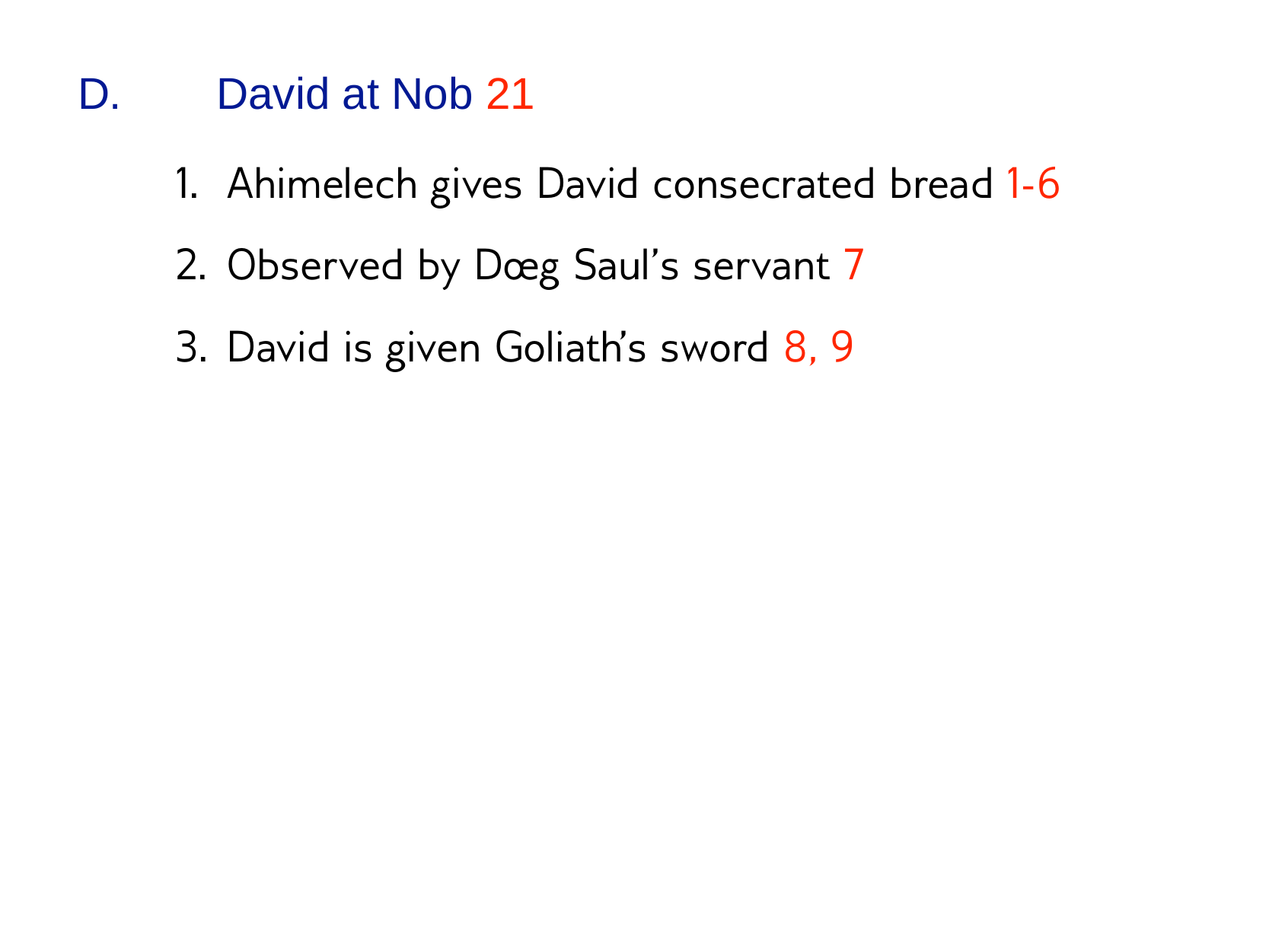

# D.	  David at Nob 21
Ahimelech gives David consecrated bread 1-6
Observed by Doeg Saul’s servant 7
David is given Goliath’s sword 8, 9